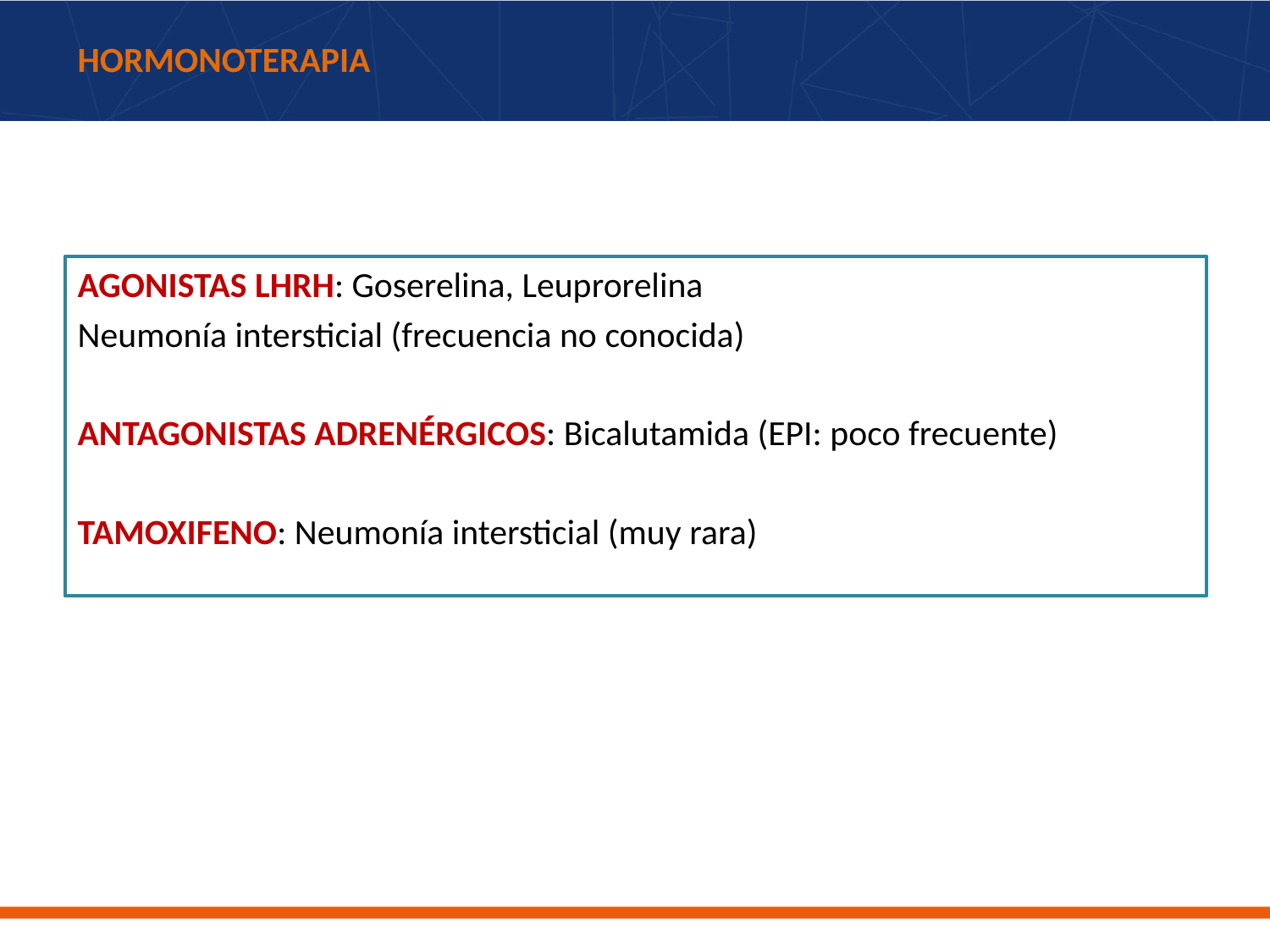

# HORMONOTERAPIA
AGONISTAS LHRH: Goserelina, Leuprorelina
Neumonía intersticial (frecuencia no conocida)

ANTAGONISTAS ADRENÉRGICOS: Bicalutamida (EPI: poco frecuente)

TAMOXIFENO: Neumonía intersticial (muy rara)